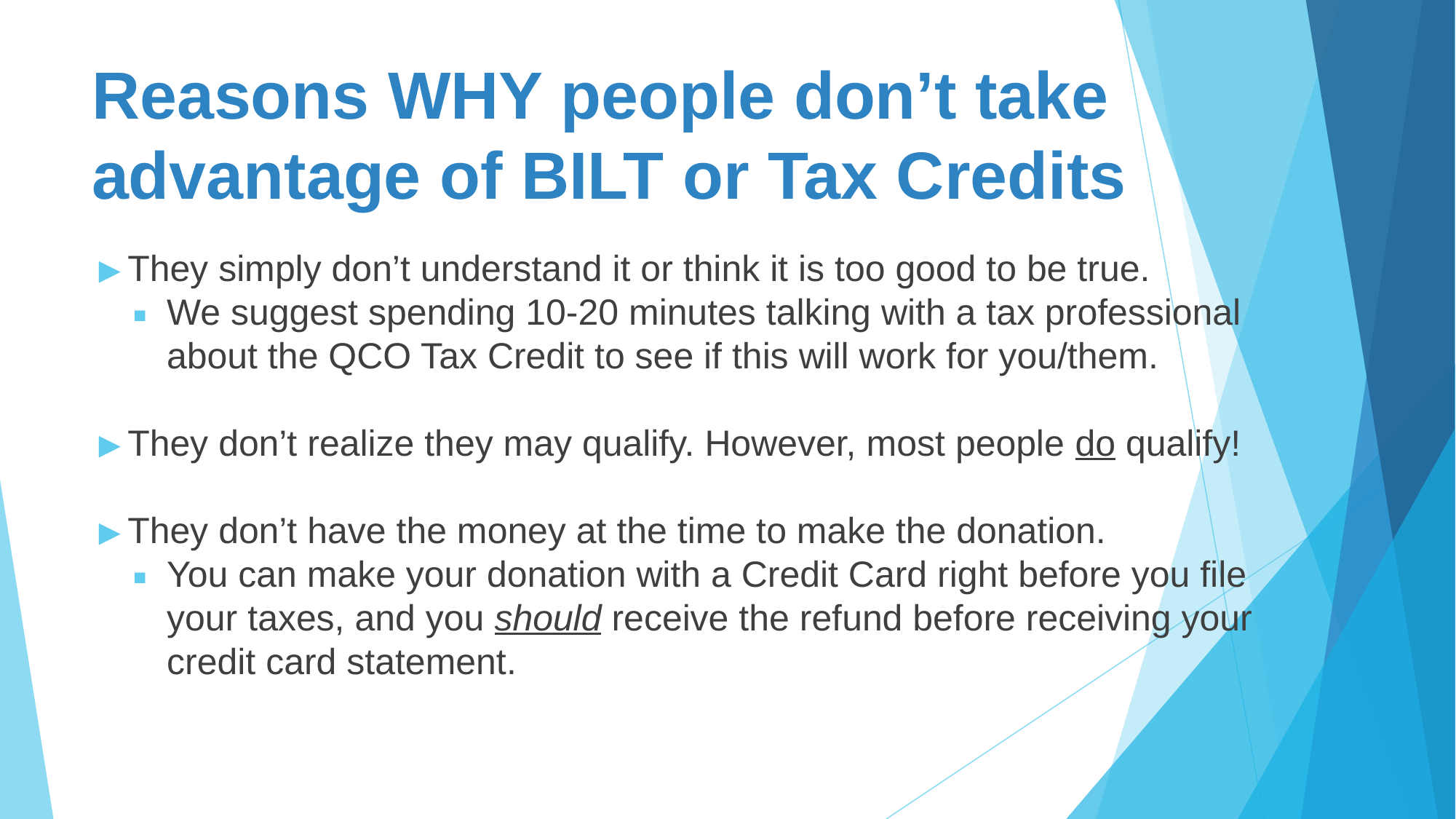

# Reasons WHY people don’t take advantage of BILT or Tax Credits
They simply don’t understand it or think it is too good to be true.
We suggest spending 10-20 minutes talking with a tax professional about the QCO Tax Credit to see if this will work for you/them.

They don’t realize they may qualify. However, most people do qualify!

They don’t have the money at the time to make the donation.
You can make your donation with a Credit Card right before you file your taxes, and you should receive the refund before receiving your credit card statement.